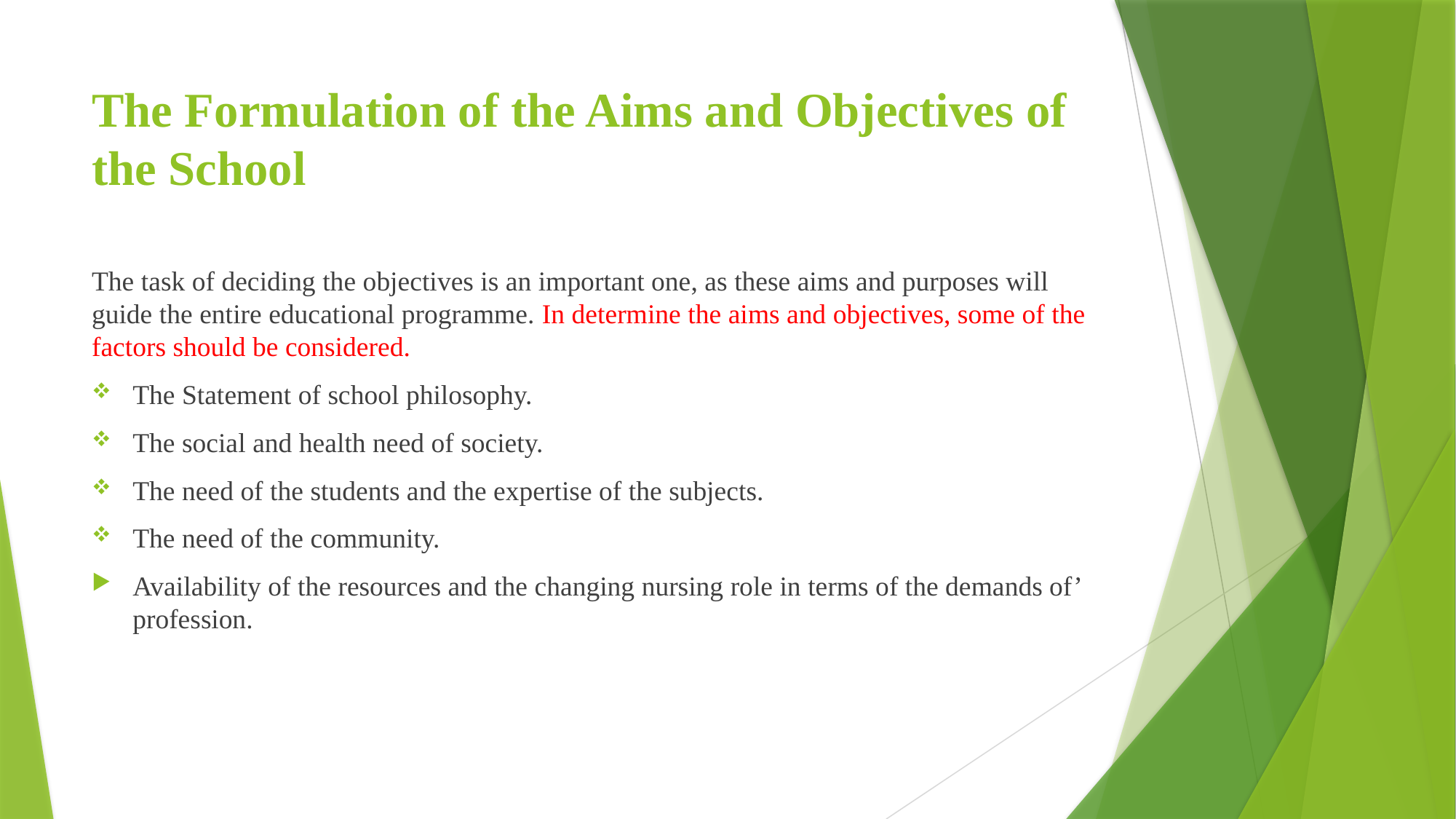

# The Formulation of the Aims and Objectives of the School
The task of deciding the objectives is an important one, as these aims and purposes will guide the entire educational programme. In determine the aims and objectives, some of the factors should be considered.
The Statement of school philosophy.
The social and health need of society.
The need of the students and the expertise of the subjects.
The need of the community.
Availability of the resources and the changing nursing role in terms of the demands of’ profession.